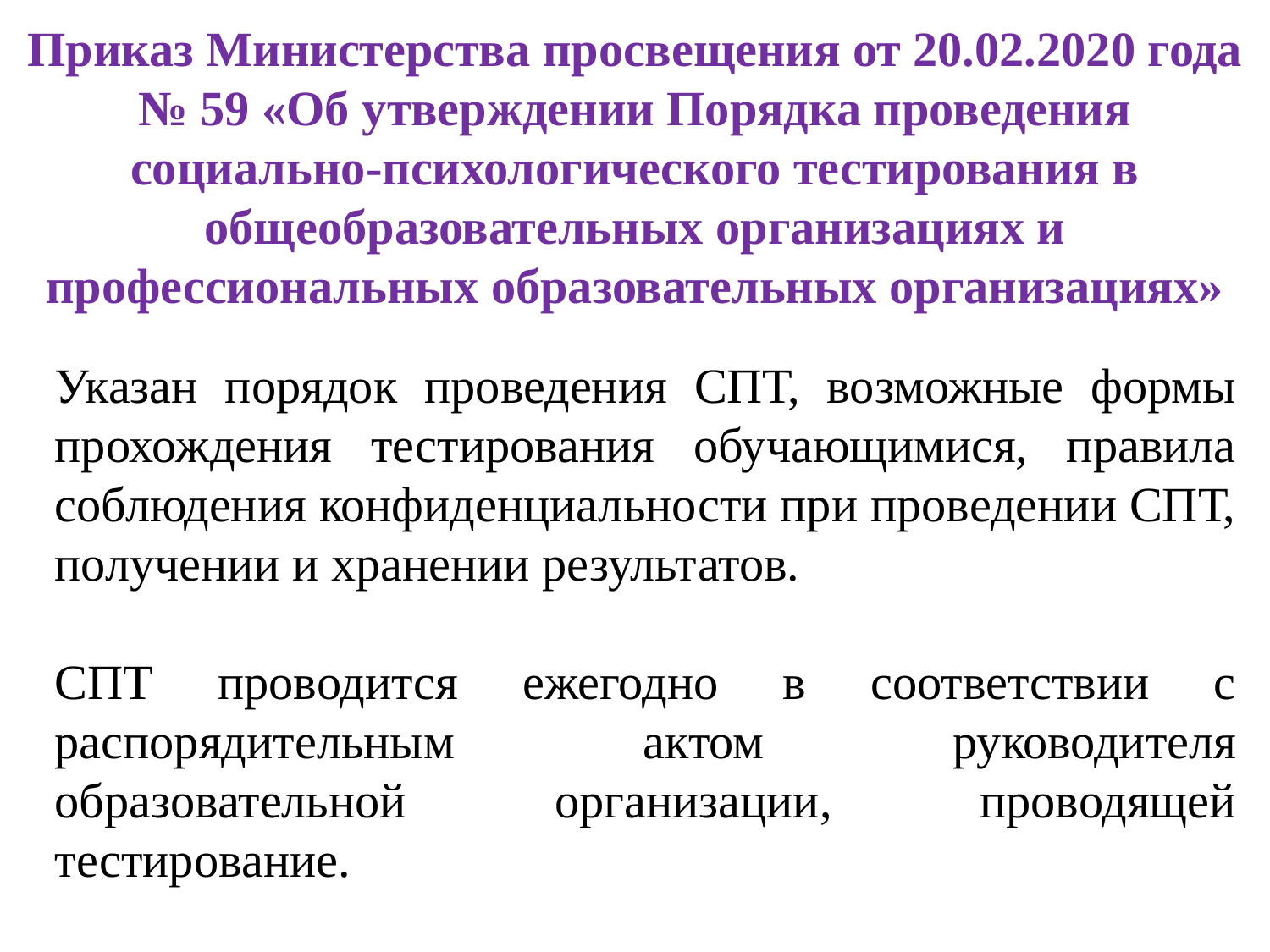

Приказ Министерства просвещения от 20.02.2020 года № 59 «Об утверждении Порядка проведения социально-психологического тестирования в общеобразовательных организациях и профессиональных образовательных организациях»
Указан порядок проведения СПТ, возможные формы прохождения тестирования обучающимися, правила соблюдения конфиденциальности при проведении СПТ, получении и хранении результатов.

СПТ проводится ежегодно в соответствии с распорядительным актом руководителя образовательной организации, проводящей тестирование.